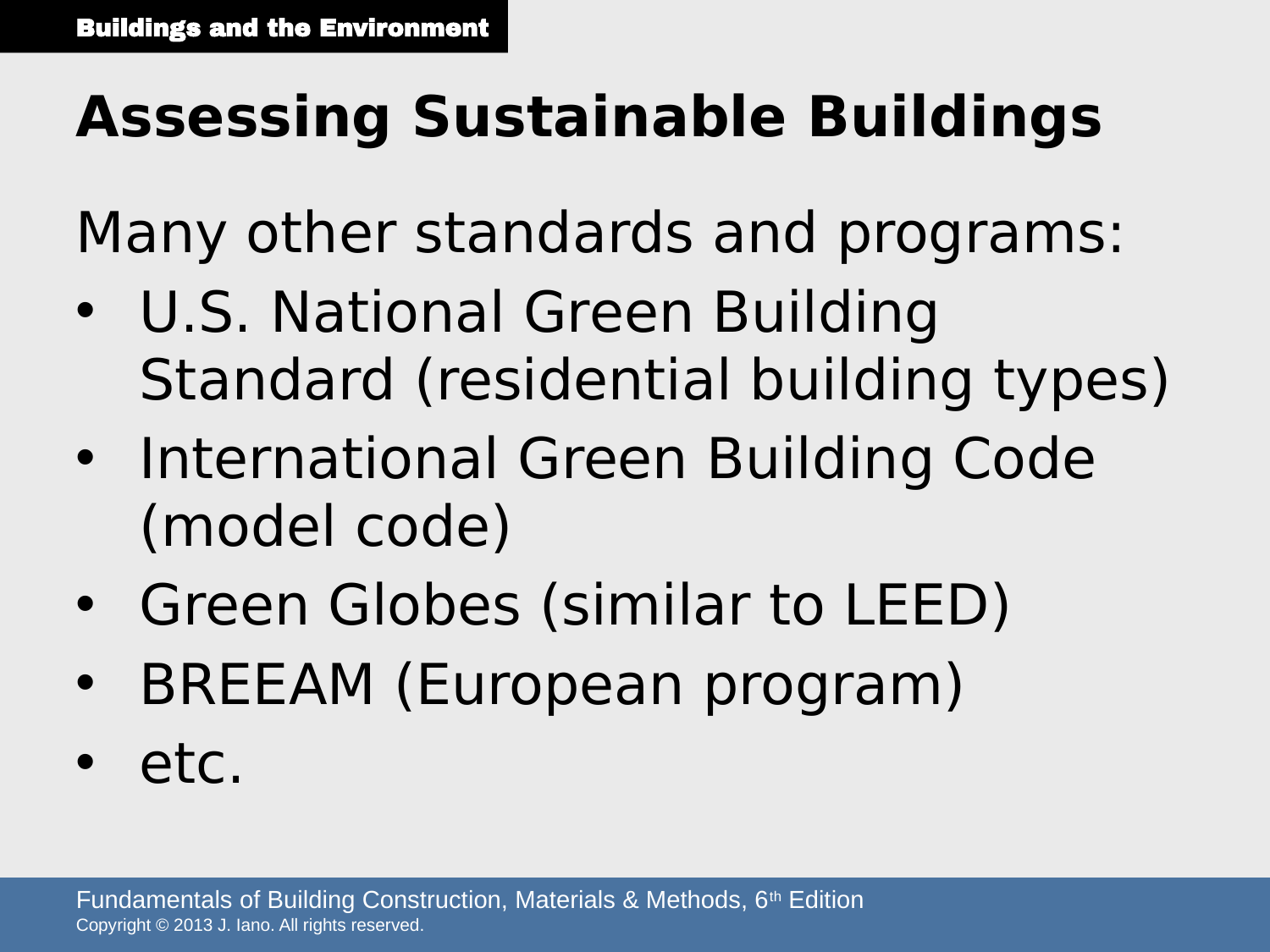

# Assessing Sustainable Buildings
Many other standards and programs:
U.S. National Green Building Standard (residential building types)
International Green Building Code (model code)
Green Globes (similar to LEED)
BREEAM (European program)
etc.